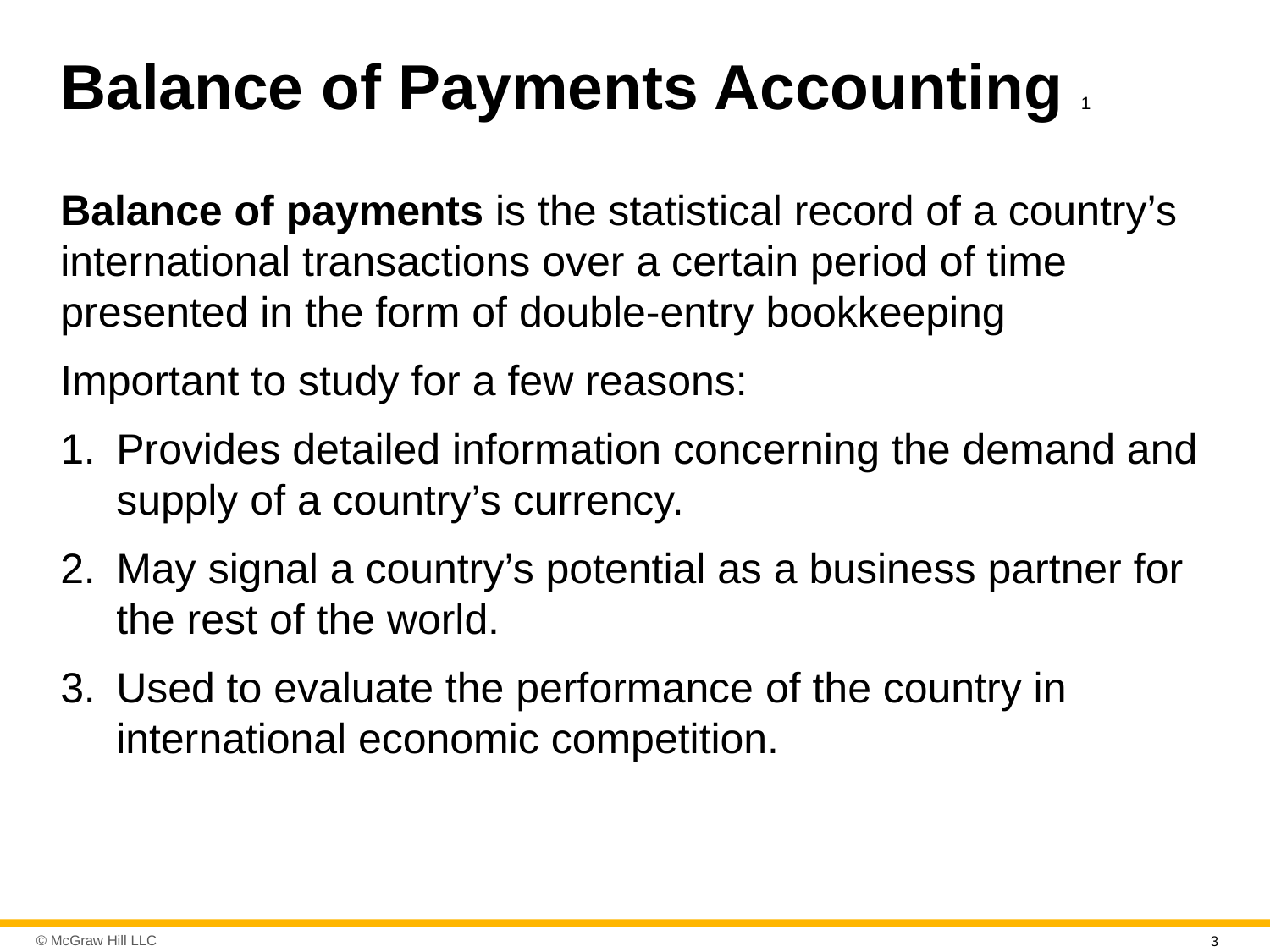

# Balance of Payments Accounting 1
Balance of payments is the statistical record of a country’s international transactions over a certain period of time presented in the form of double-entry bookkeeping
Important to study for a few reasons:
Provides detailed information concerning the demand and supply of a country’s currency.
May signal a country’s potential as a business partner for the rest of the world.
Used to evaluate the performance of the country in international economic competition.
3